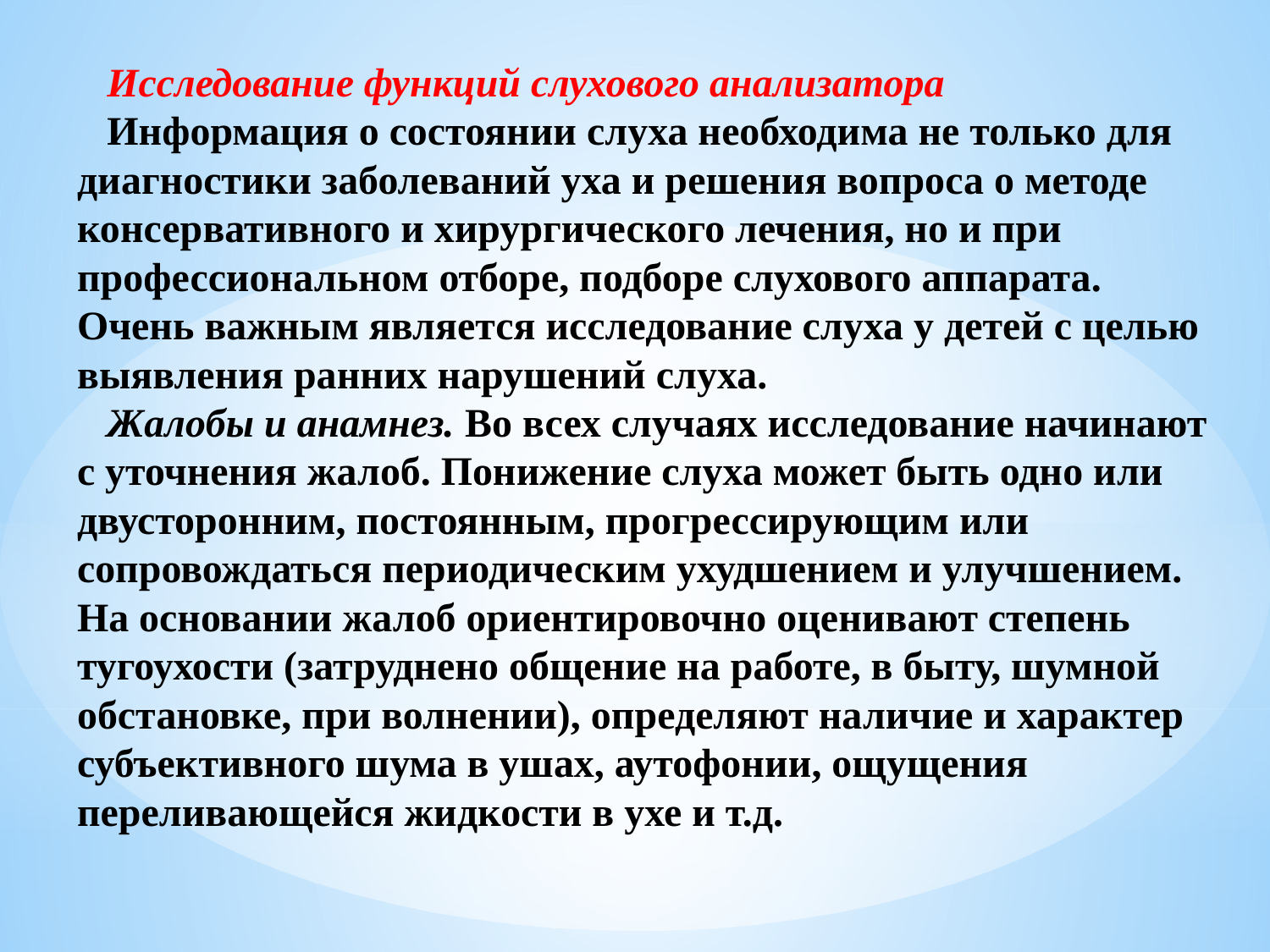

Исследование функций слухового анализатора
Информация о состоянии слуха необходима не только для диагностики заболеваний уха и решения вопроса о методе консервативного и хирургического лечения, но и при профессиональном отборе, подборе слухового аппарата. Очень важным является исследование слуха у детей с целью выявления ранних нарушений слуха.
Жалобы и анамнез. Во всех случаях исследование начинают с уточнения жалоб. Понижение слуха может быть одно или двусторонним, постоянным, прогрессирующим или сопровождаться периодическим ухудшением и улучшением. На основании жалоб ориентировочно оценивают степень тугоухости (затруднено общение на работе, в быту, шумной обстановке, при волнении), определяют наличие и характер субъективного шума в ушах, аутофонии, ощущения переливающейся жидкости в ухе и т.д.